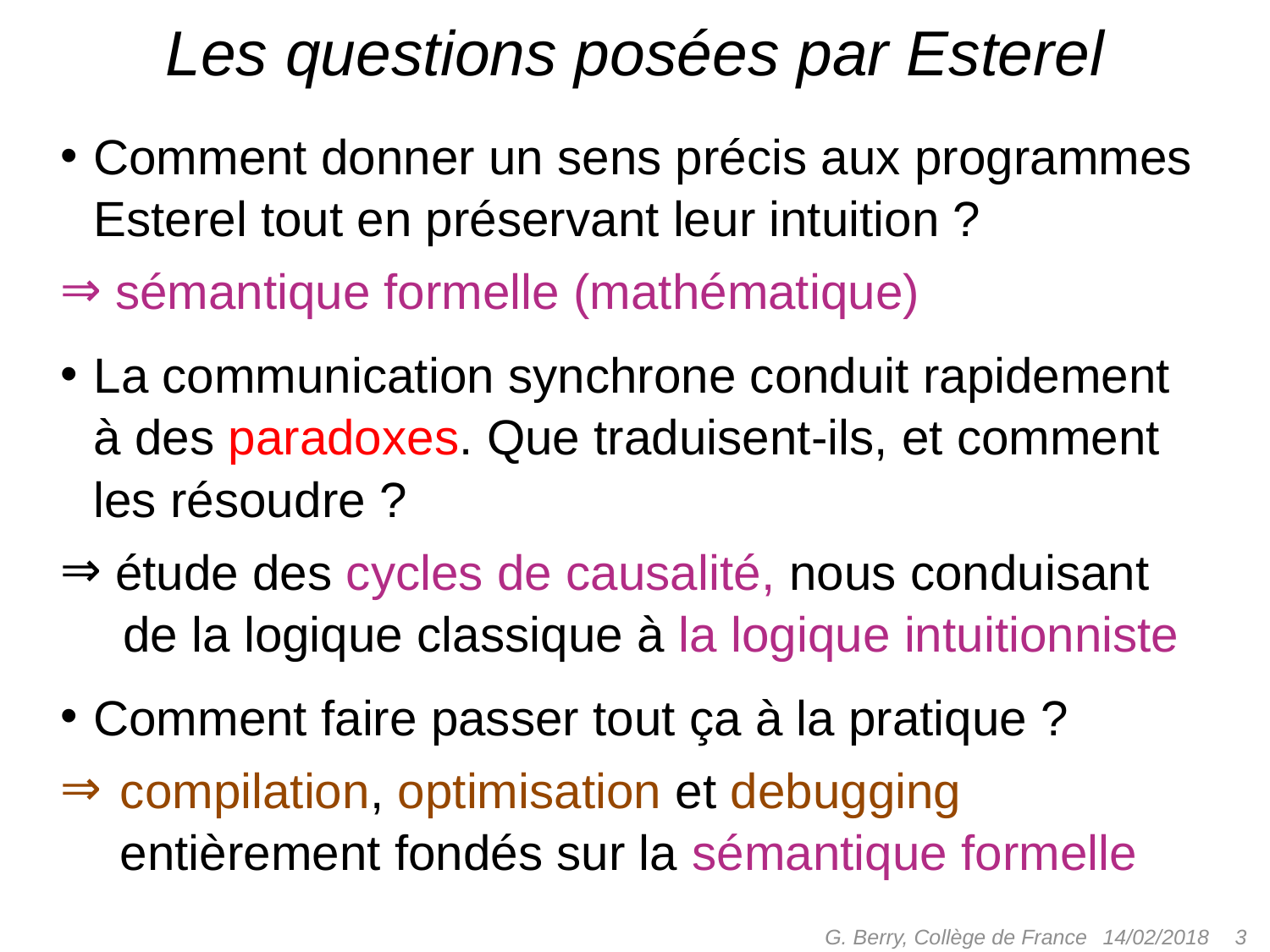

# Les questions posées par Esterel
Comment donner un sens précis aux programmes Esterel tout en préservant leur intuition ?
 sémantique formelle (mathématique)
La communication synchrone conduit rapidement à des paradoxes. Que traduisent-ils, et comment les résoudre ?
 étude des cycles de causalité, nous conduisant
     de la logique classique à la logique intuitionniste
Comment faire passer tout ça à la pratique ?
compilation, optimisation et debugging      entièrement fondés sur la sémantique formelle

G. Berry, Collège de France
 3
14/02/2018